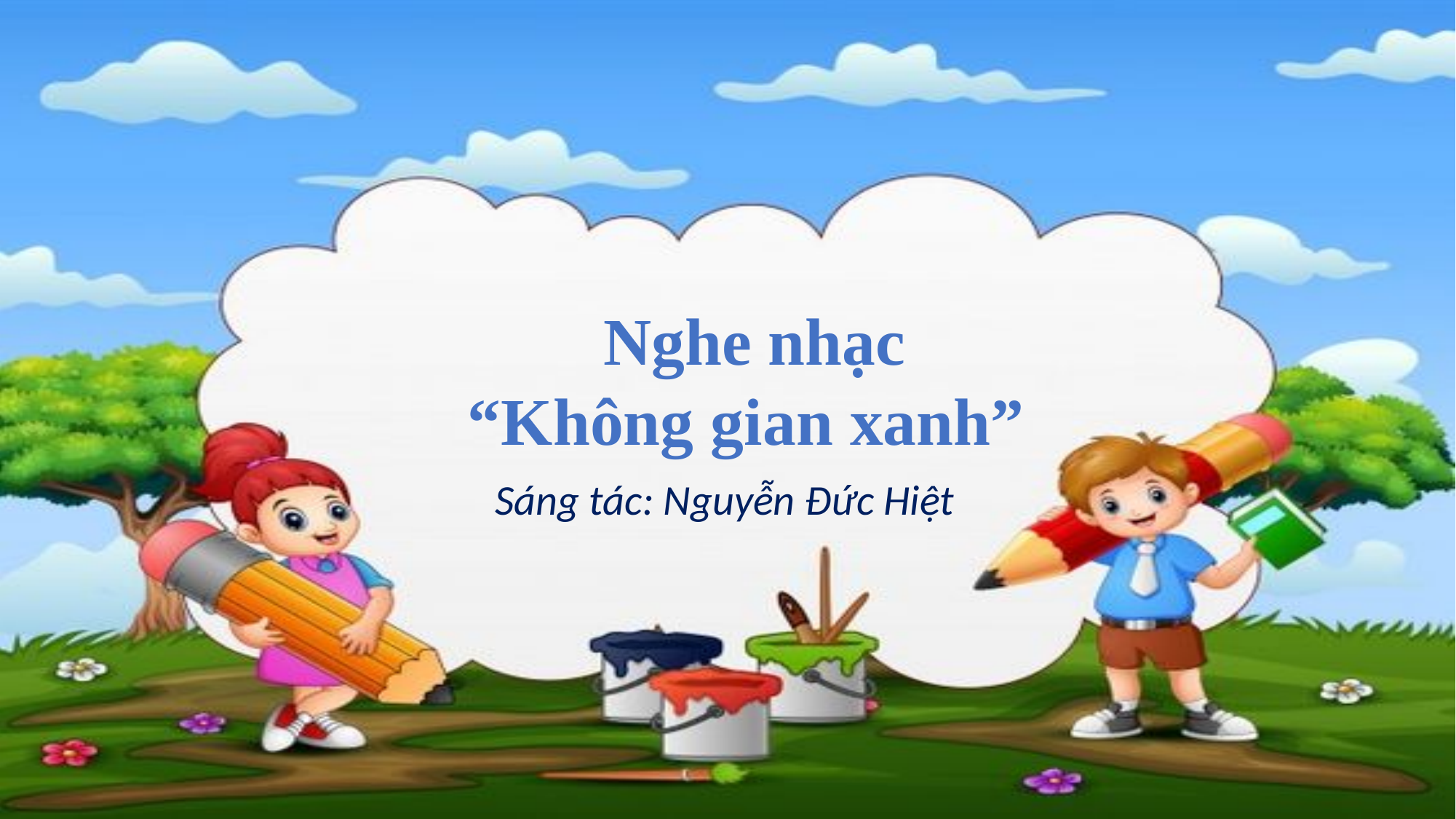

Nghe nhạc
“Không gian xanh”
Sáng tác: Nguyễn Đức Hiệt